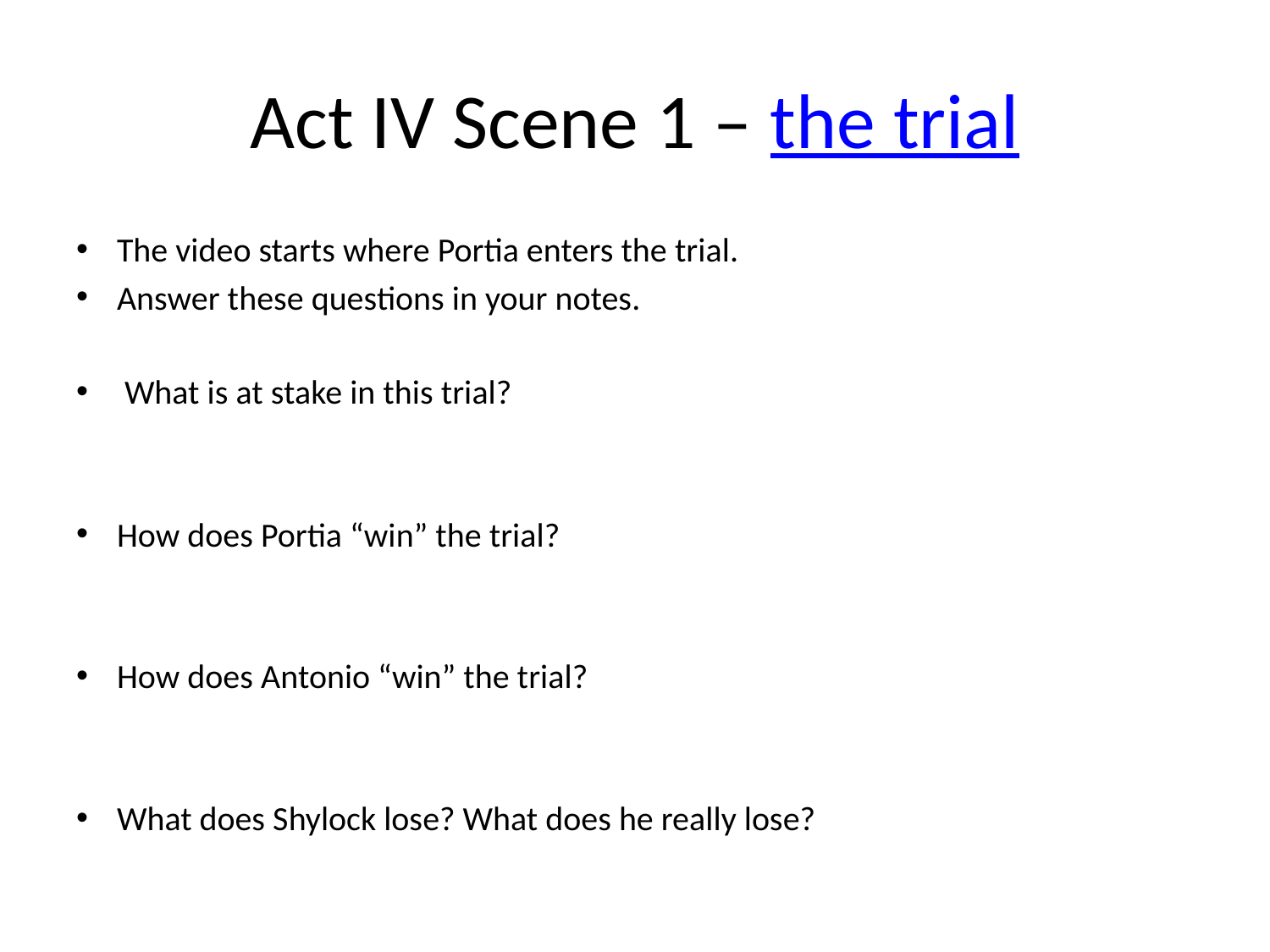

# Act IV Scene 1 – the trial
The video starts where Portia enters the trial.
Answer these questions in your notes.

 What is at stake in this trial?

How does Portia “win” the trial?

How does Antonio “win” the trial?

What does Shylock lose? What does he really lose?